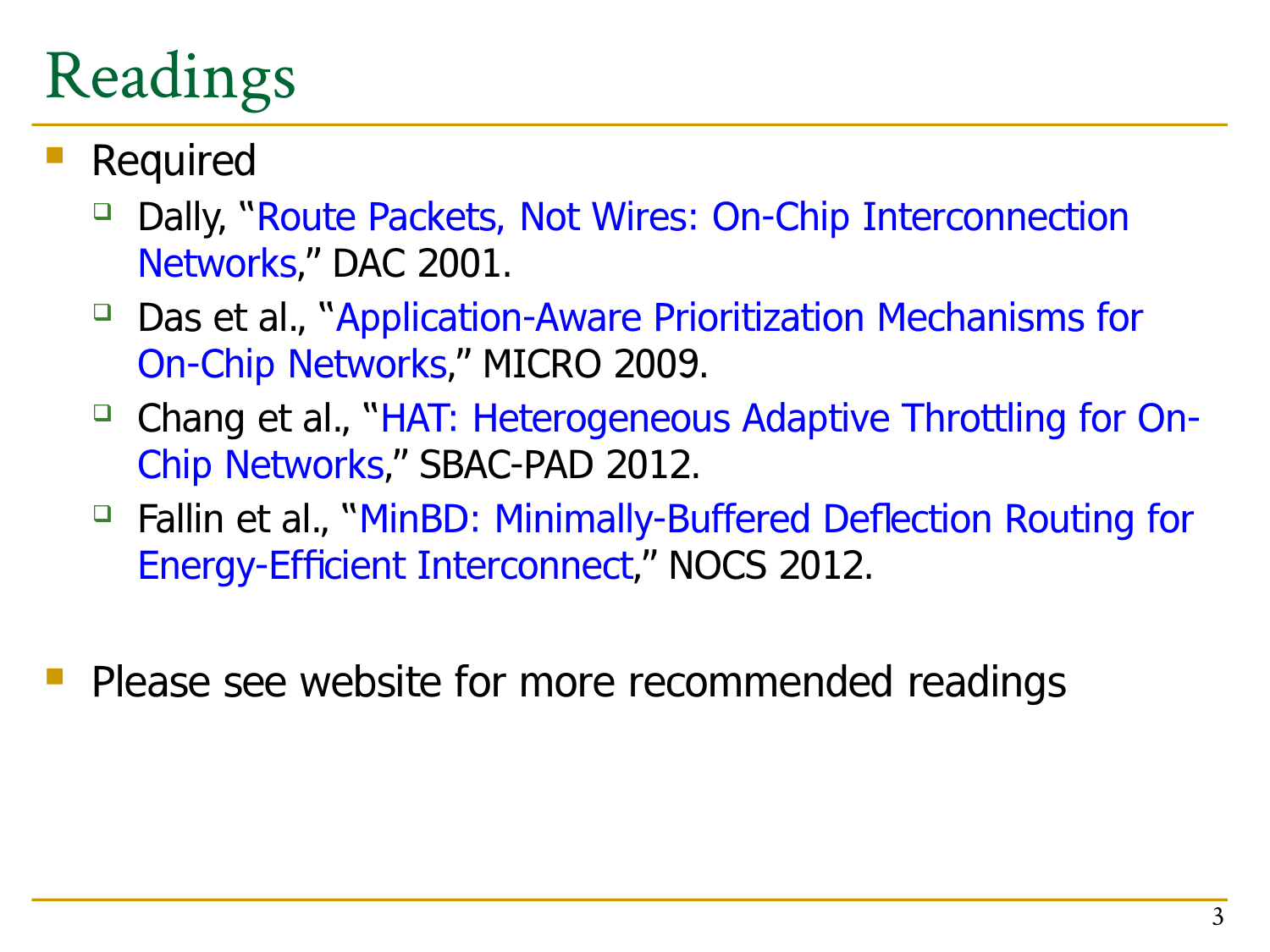

# Readings
Required
Dally, “Route Packets, Not Wires: On-Chip Interconnection Networks,” DAC 2001.
Das et al., “Application-Aware Prioritization Mechanisms for On-Chip Networks,” MICRO 2009.
Chang et al., “HAT: Heterogeneous Adaptive Throttling for On-Chip Networks,” SBAC-PAD 2012.
Fallin et al., “MinBD: Minimally-Buffered Deflection Routing for Energy-Efficient Interconnect,” NOCS 2012.

Please see website for more recommended readings
3